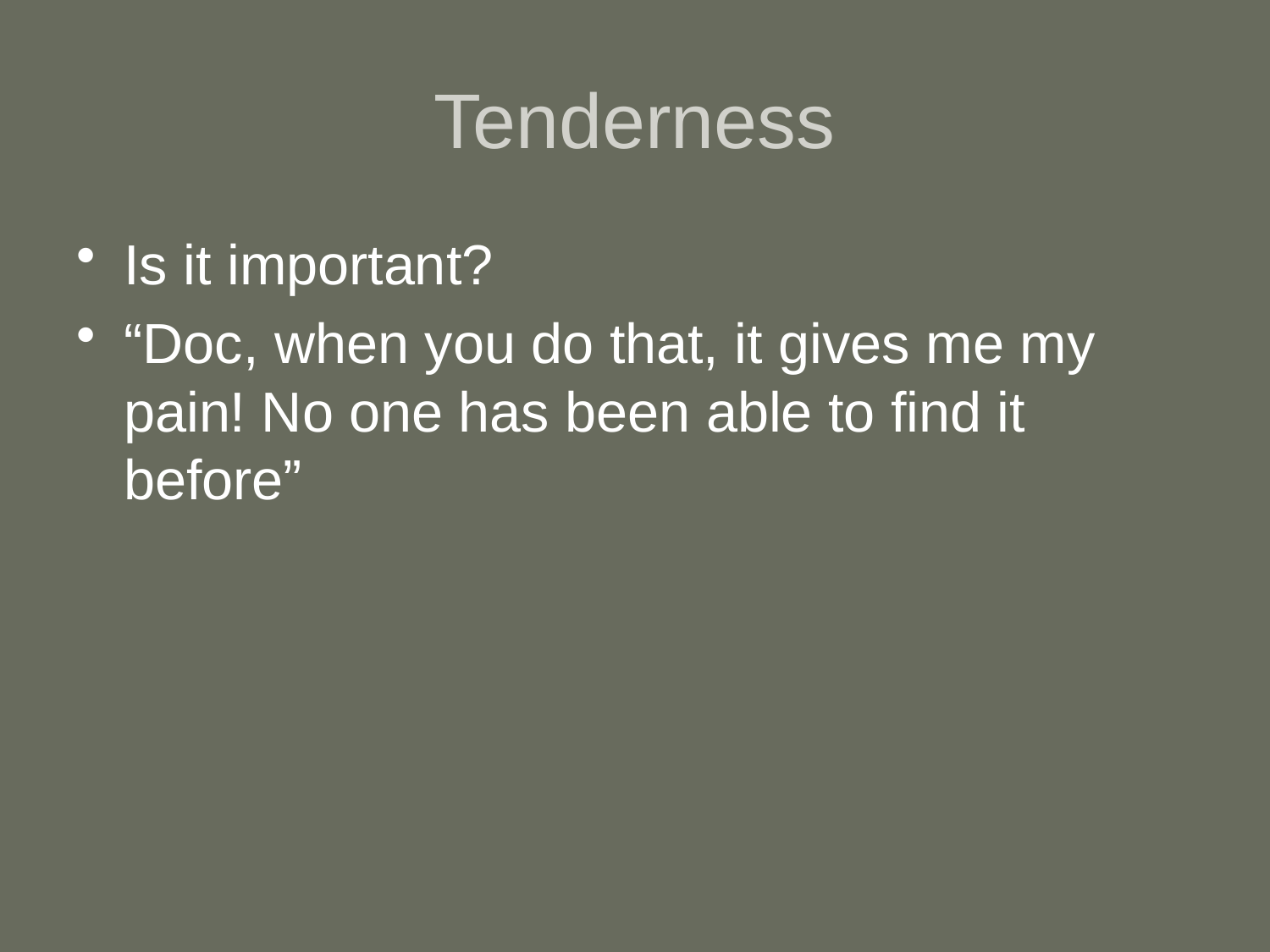

# Tenderness
Is it important?
“Doc, when you do that, it gives me my pain! No one has been able to find it before”